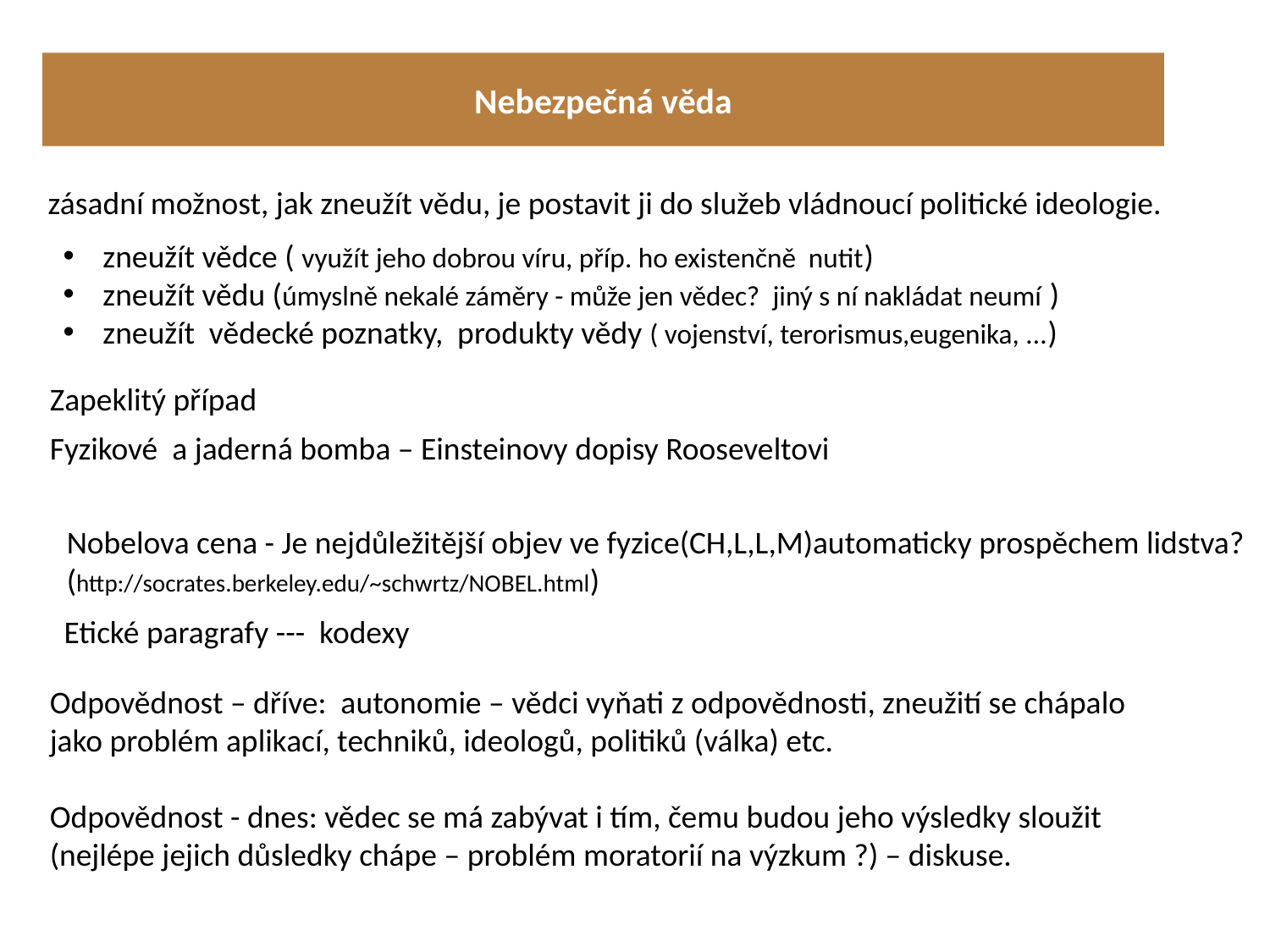

Nebezpečná věda

zásadní možnost, jak zneužít vědu, je postavit ji do služeb vládnoucí politické ideologie.
zneužít vědce ( využít jeho dobrou víru, příp. ho existenčně  nutit)
zneužít vědu (úmyslně nekalé záměry - může jen vědec?  jiný s ní nakládat neumí )
zneužít  vědecké poznatky,  produkty vědy ( vojenství, terorismus,eugenika, ...)
Zapeklitý případ

Fyzikové  a jaderná bomba – Einsteinovy dopisy Rooseveltovi

Nobelova cena - Je nejdůležitější objev ve fyzice(CH,L,L,M)automaticky prospěchem lidstva?
(http://socrates.berkeley.edu/~schwrtz/NOBEL.html)
Etické paragrafy ---  kodexy
Odpovědnost – dříve:  autonomie – vědci vyňati z odpovědnosti, zneužití se chápalo jako problém aplikací, techniků, ideologů, politiků (válka) etc.
Odpovědnost - dnes: vědec se má zabývat i tím, čemu budou jeho výsledky sloužit (nejlépe jejich důsledky chápe – problém moratorií na výzkum ?) – diskuse.